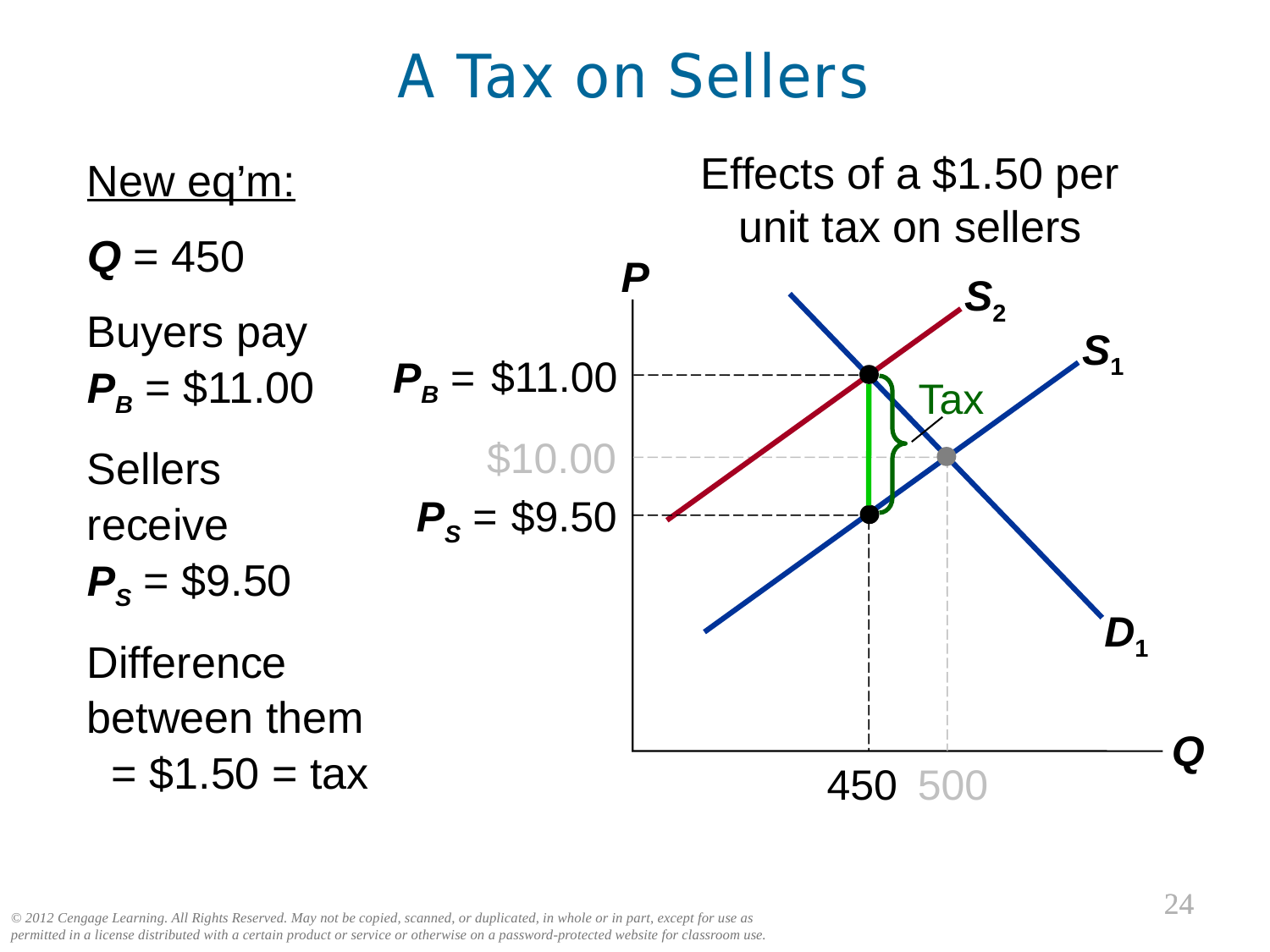

A Tax on Sellers
Effects of a $1.50 per unit tax on sellers
New eq’m:
Q = 450
Buyers pay
PB = $11.00
Sellers
receive
PS = $9.50
Difference between them
  = $1.50 = tax
P

Q
S2

D1
S1

PB =
$11.00

450
Tax

$10.00

500
PS =
$9.50